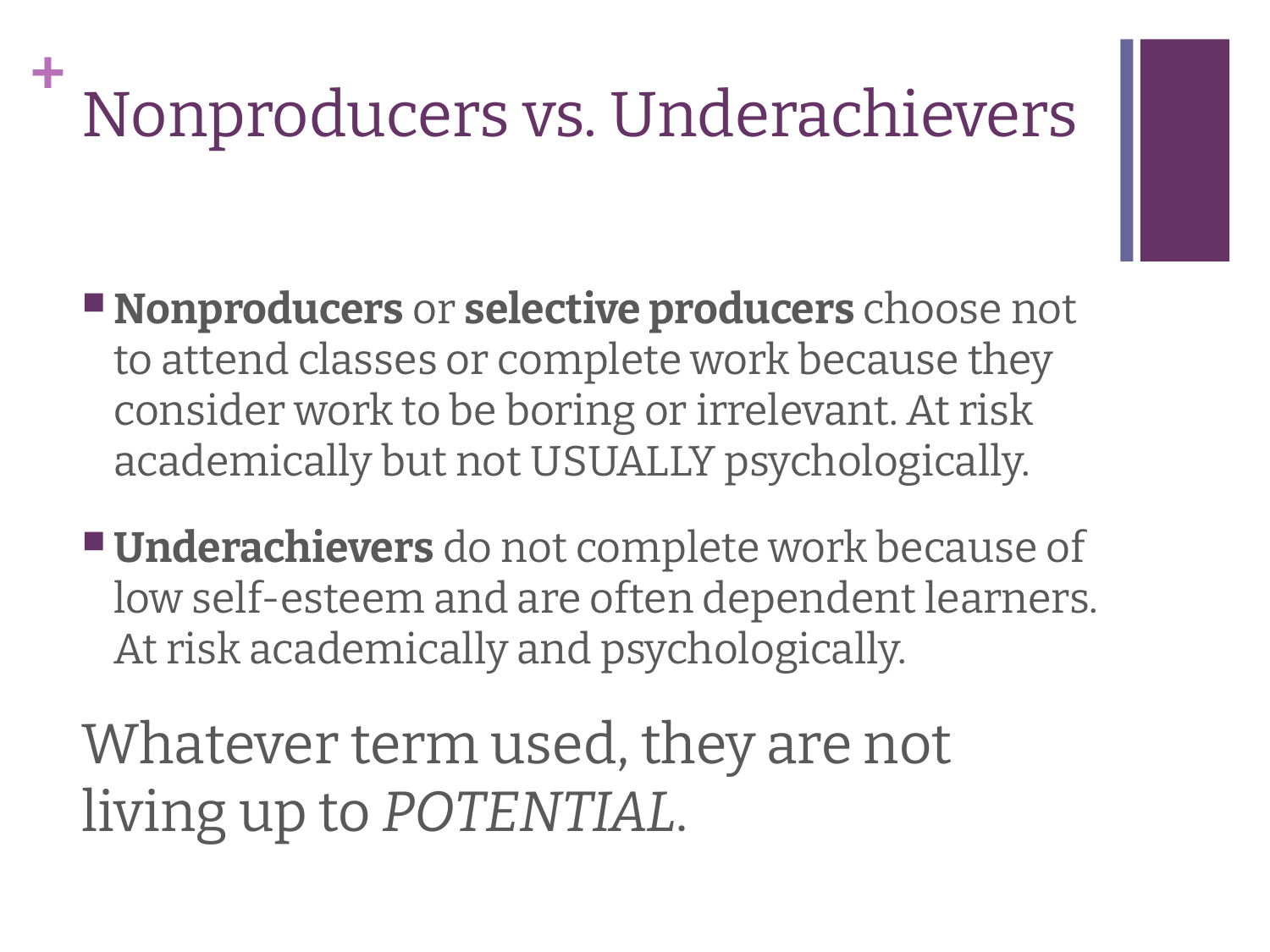

# Nonproducers vs. Underachievers
Nonproducers or selective producers choose not to attend classes or complete work because they consider work to be boring or irrelevant. At risk academically but not USUALLY psychologically.
Underachievers do not complete work because of low self-esteem and are often dependent learners. At risk academically and psychologically.
Whatever term used, they are not living up to POTENTIAL.